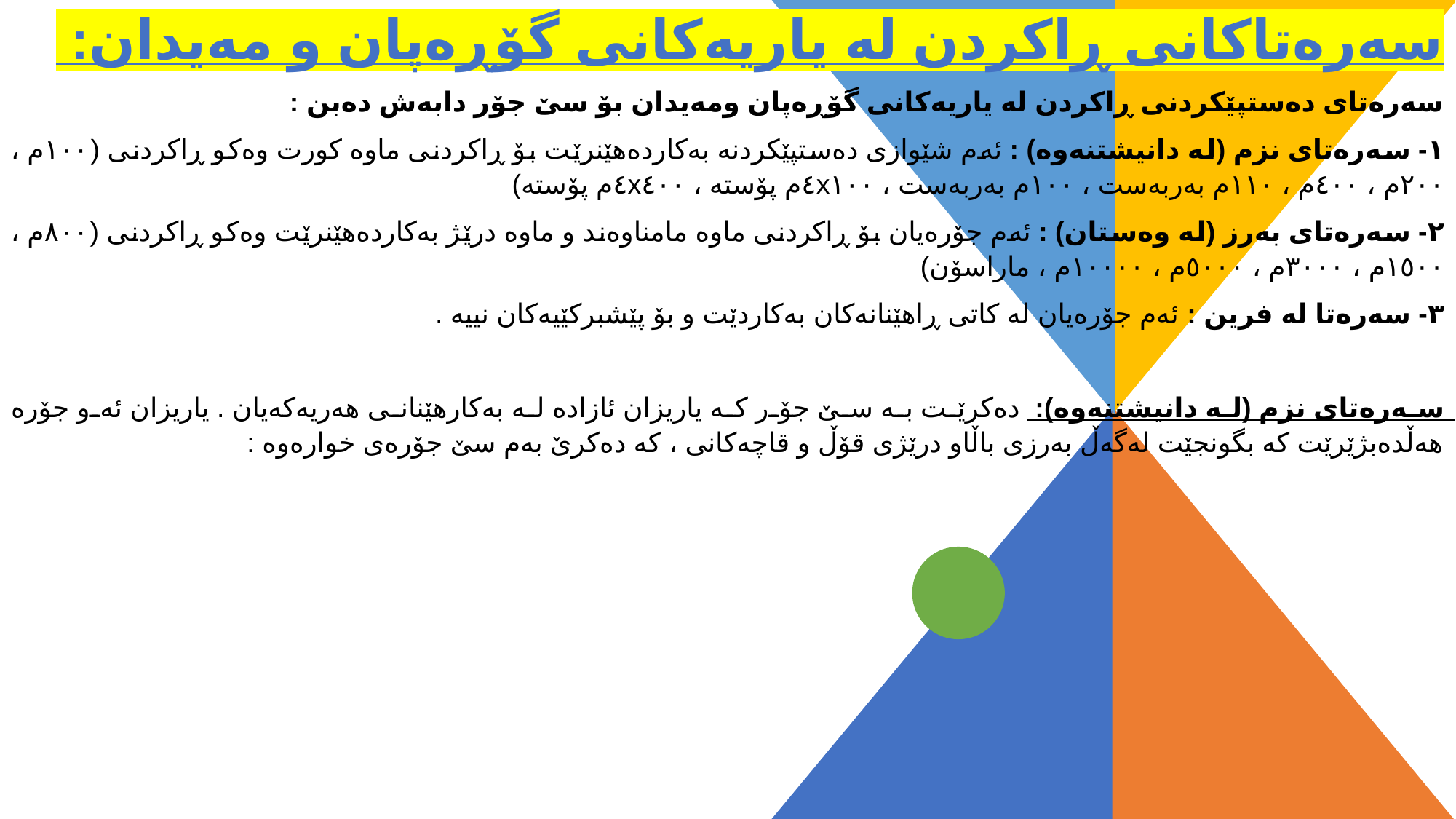

سەرەتاکانی ڕاکردن لە یاریەکانی گۆڕەپان و مەیدان:
سەرەتای دەستپێکردنی ڕاکردن لە یاریەکانی گۆڕەپان ومەیدان بۆ سێ جۆر دابەش دەبن :
١- سەرەتای نزم (لە دانیشتنەوە) : ئەم شێوازی دەستپێکردنە بەکاردەهێنرێت بۆ ڕاکردنی ماوە کورت وەکو ڕاکردنی (١٠٠م ، ٢٠٠م ، ٤٠٠م ، ١١٠م بەربەست ، ١٠٠م بەربەست ، ٤x١٠٠م پۆستە ، ٤x٤٠٠م پۆستە)
٢- سەرەتای بەرز (لە وەستان) : ئەم جۆرەیان بۆ ڕاکردنی ماوە مامناوەند و ماوە درێژ بەکاردەهێنرێت وەکو ڕاکردنی (٨٠٠م ، ١٥٠٠م ، ٣٠٠٠م ، ٥٠٠٠م ، ١٠٠٠٠م ، ماراسۆن)
٣- سەرەتا لە فرین : ئەم جۆرەیان لە کاتی ڕاهێنانەکان بەکاردێت و بۆ پێشبرکێیەکان نییە .

سەرەتای نزم (لە دانیشتنەوە):  دەکرێت بە سێ جۆر کە یاریزان ئازادە لە بەکارهێنانی هەریەکەیان . یاریزان ئەو جۆرە هەڵدەبژێرێت کە بگونجێت لەگەڵ بەرزی باڵاو درێژی قۆڵ و قاچەکانی ، کە دەکرێ بەم سێ جۆرەی خوارەوە :